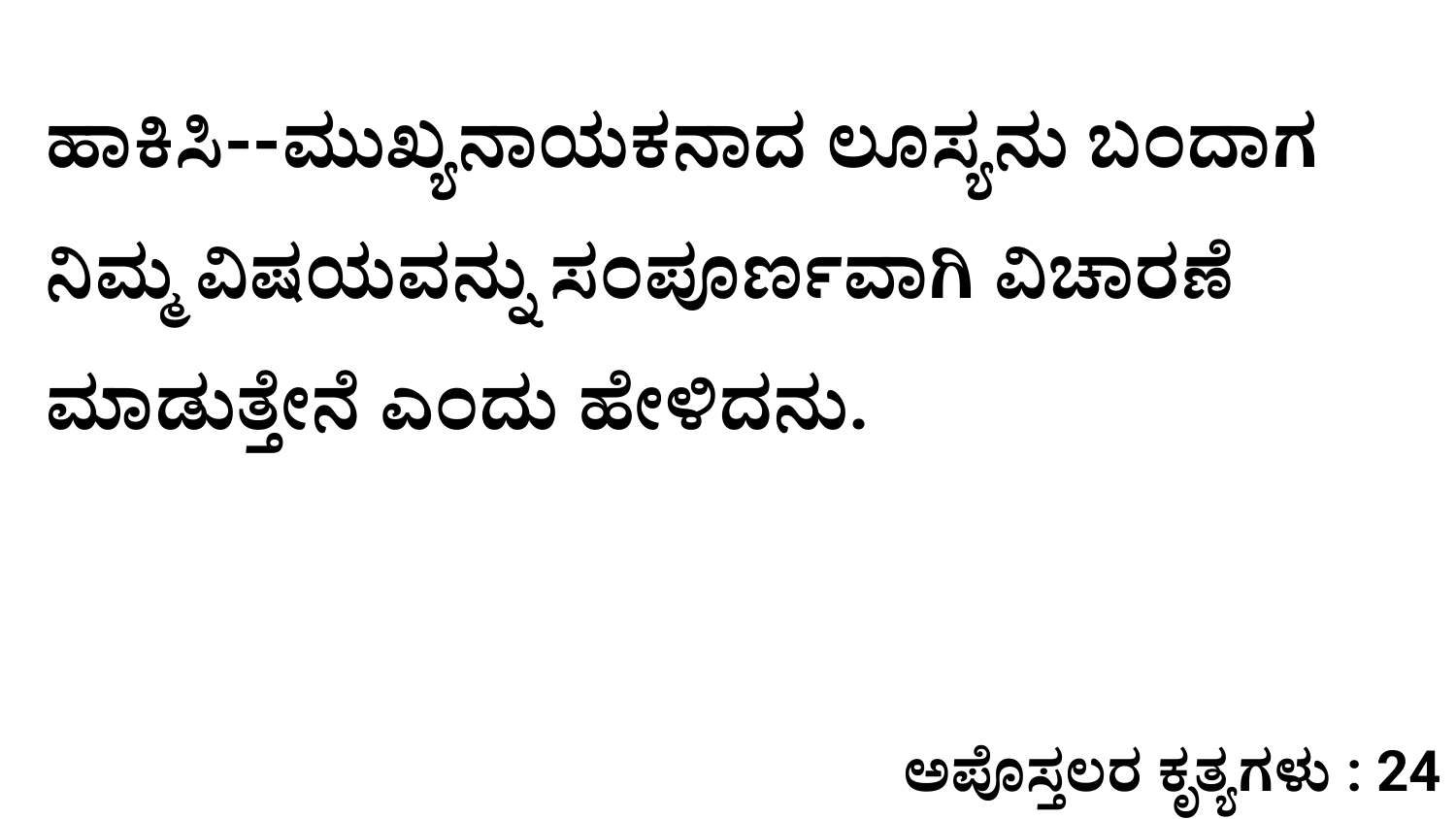

ಹಾಕಿಸಿ--ಮುಖ್ಯನಾಯಕನಾದ ಲೂಸ್ಯನು ಬಂದಾಗ ನಿಮ್ಮ ವಿಷಯವನ್ನು ಸಂಪೂರ್ಣವಾಗಿ ವಿಚಾರಣೆ ಮಾಡುತ್ತೇನೆ ಎಂದು ಹೇಳಿದನು.
ಅಪೊಸ್ತಲರ ಕೃತ್ಯಗಳು : 24